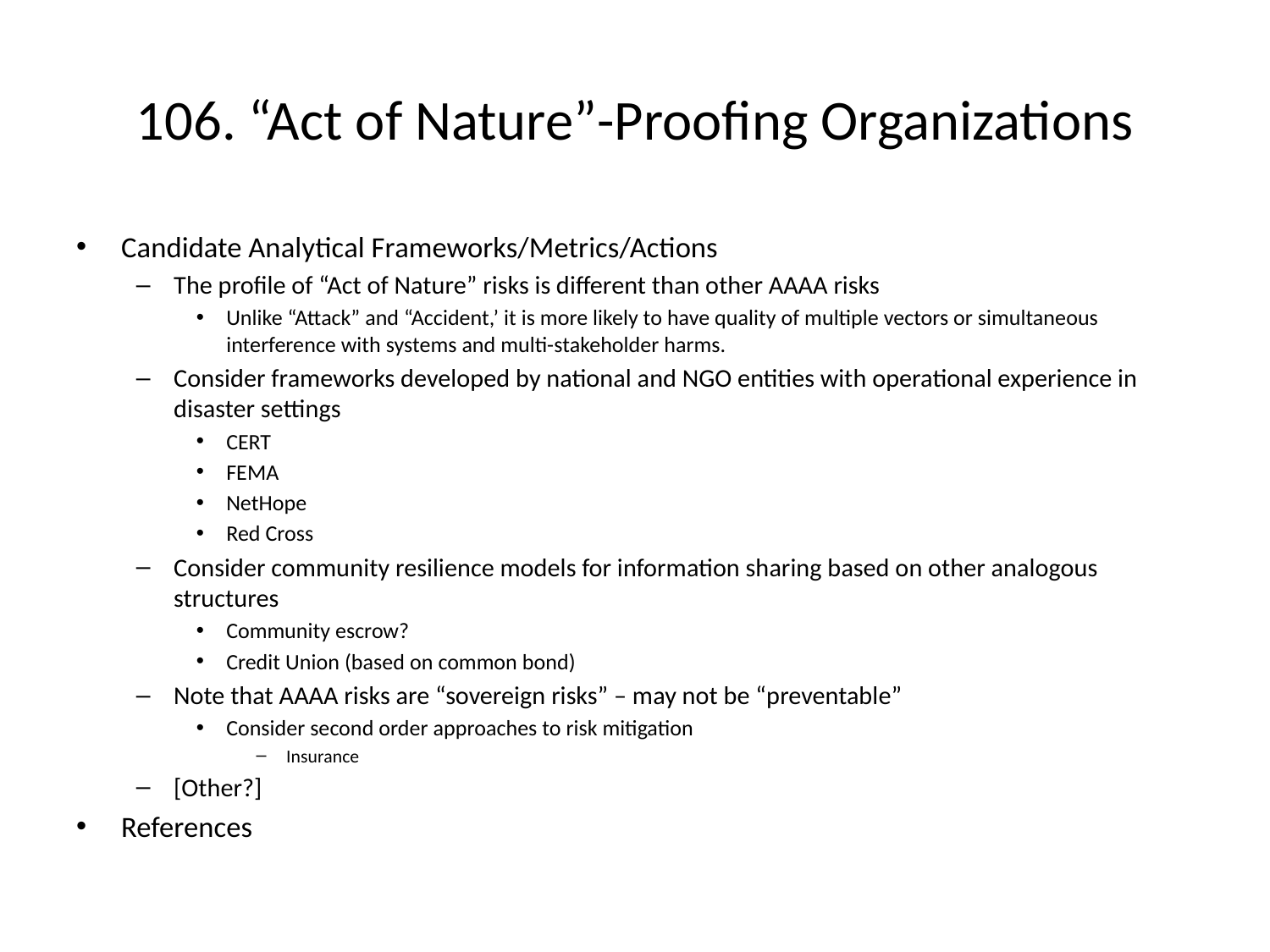

# 106. “Act of Nature”-Proofing Organizations
Candidate Analytical Frameworks/Metrics/Actions
The profile of “Act of Nature” risks is different than other AAAA risks
Unlike “Attack” and “Accident,’ it is more likely to have quality of multiple vectors or simultaneous interference with systems and multi-stakeholder harms.
Consider frameworks developed by national and NGO entities with operational experience in disaster settings
CERT
FEMA
NetHope
Red Cross
Consider community resilience models for information sharing based on other analogous structures
Community escrow?
Credit Union (based on common bond)
Note that AAAA risks are “sovereign risks” – may not be “preventable”
Consider second order approaches to risk mitigation
Insurance
[Other?]
References